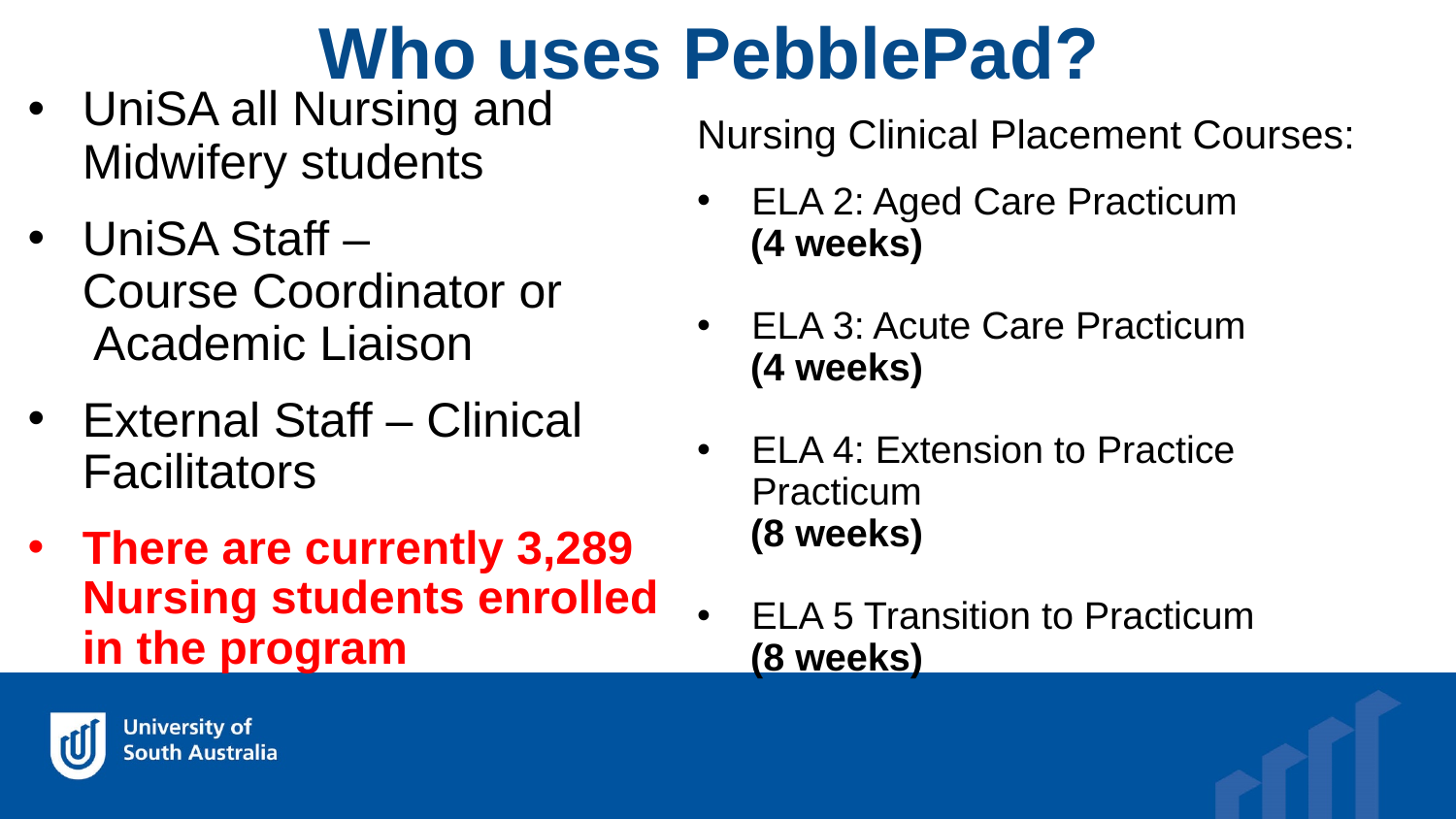

Who uses PebblePad?
UniSA all Nursing and Midwifery students
UniSA Staff –                   Course Coordinator or         Academic Liaison
External Staff – Clinical Facilitators
There are currently 3,289 Nursing students enrolled in the program

Nursing Clinical Placement Courses:
ELA 2: Aged Care Practicum
     (4 weeks)

ELA 3: Acute Care Practicum
     (4 weeks)

ELA 4: Extension to Practice Practicum
     (8 weeks)

ELA 5 Transition to Practicum
     (8 weeks)